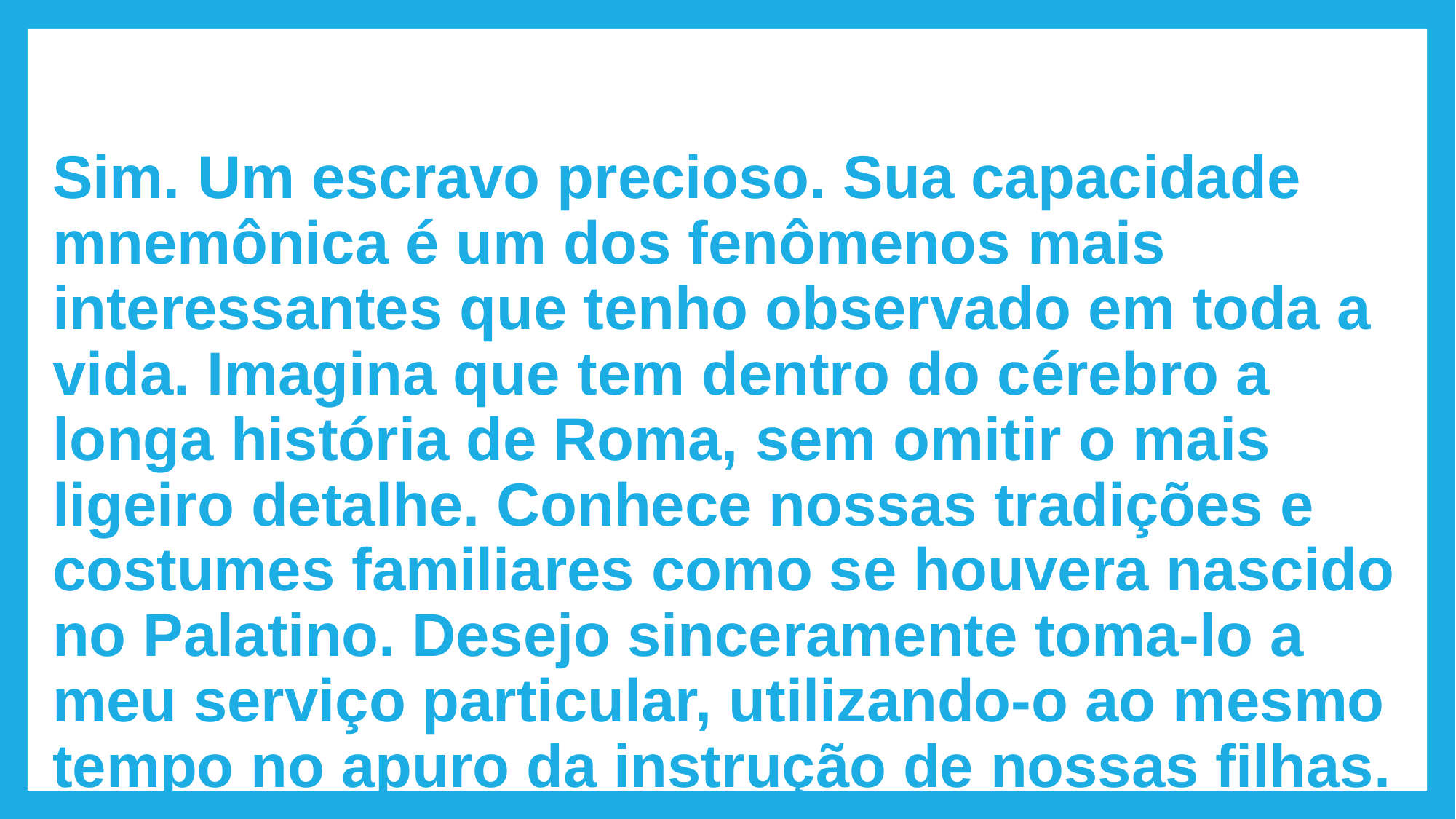

# Sim. Um escravo precioso. Sua capacidade mnemônica é um dos fenômenos mais interessantes que tenho observado em toda a vida. Imagina que tem dentro do cérebro a longa história de Roma, sem omitir o mais ligeiro detalhe. Conhece nossas tradições e costumes familiares como se houvera nascido no Palatino. Desejo sinceramente toma-lo a meu serviço particular, utilizando-o ao mesmo tempo no apuro da instrução de nossas filhas.